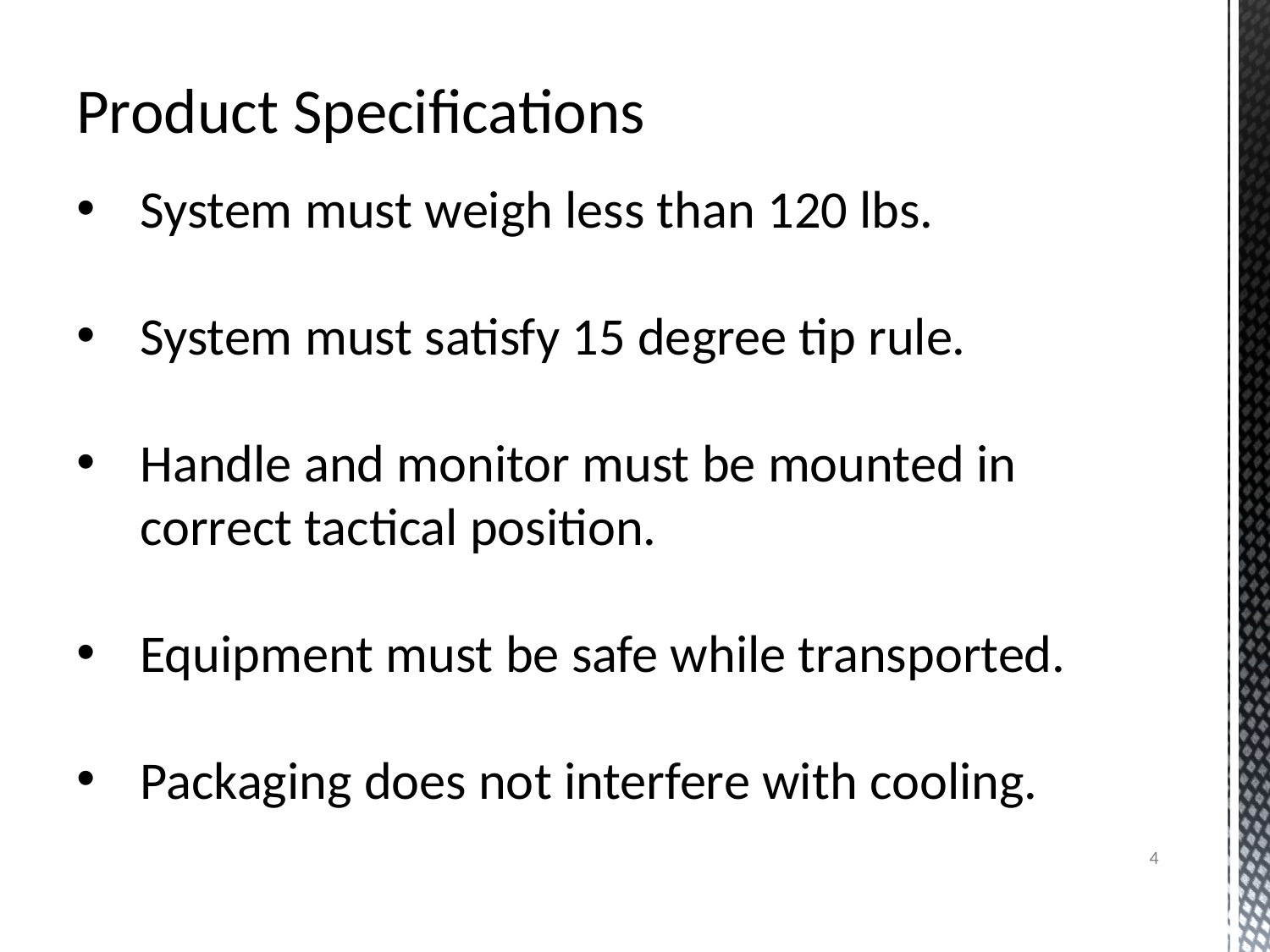

Product Specifications
System must weigh less than 120 lbs.

System must satisfy 15 degree tip rule.

Handle and monitor must be mounted in correct tactical position.

Equipment must be safe while transported.

Packaging does not interfere with cooling.

4